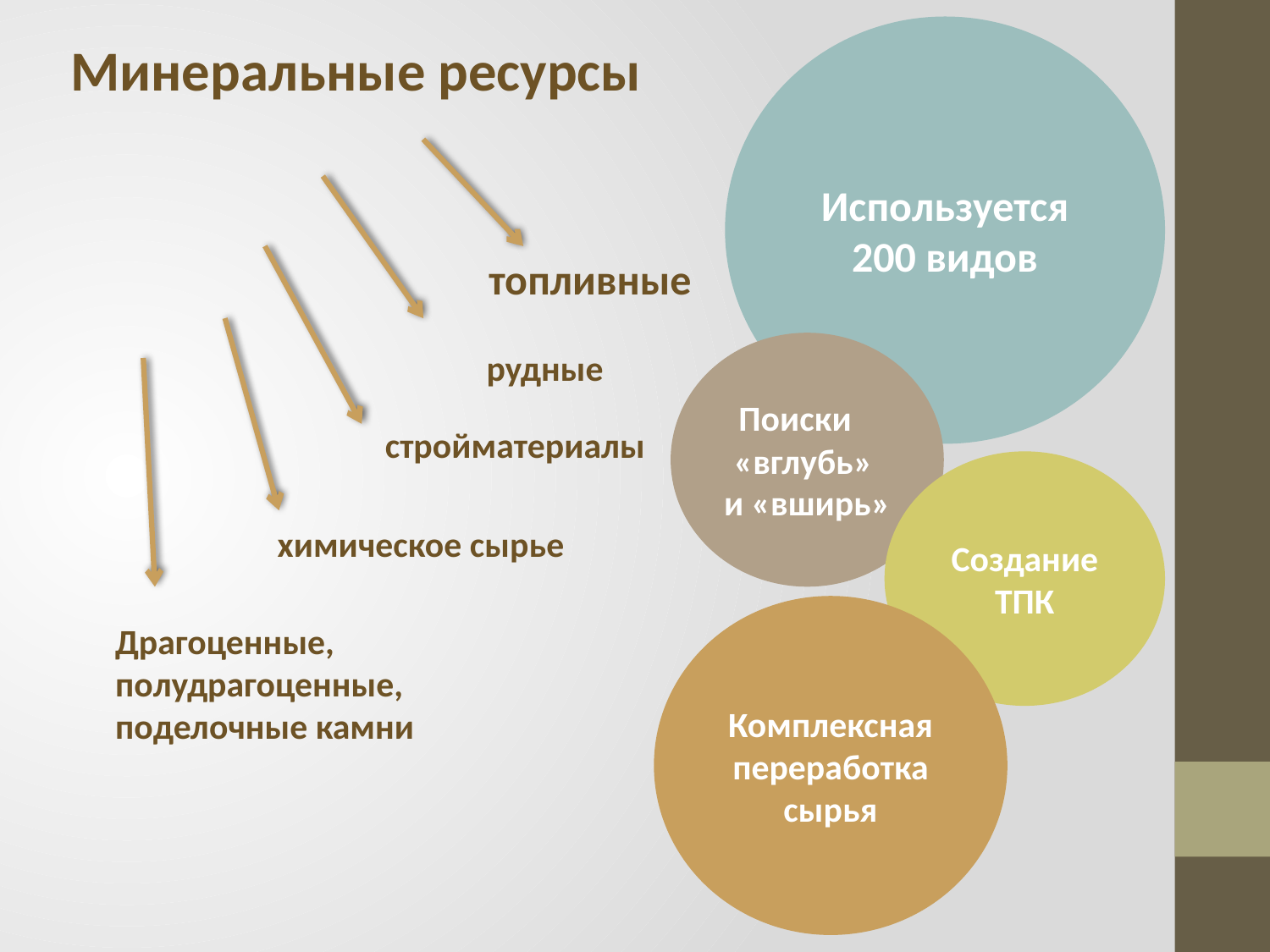

Используется 200 видов
Минеральные ресурсы
топливные
Поиски    «вглубь»  и «вширь»
рудные
стройматериалы
Создание ТПК
химическое сырье
Комплексная переработка сырья
Драгоценные,
полудрагоценные,
поделочные камни